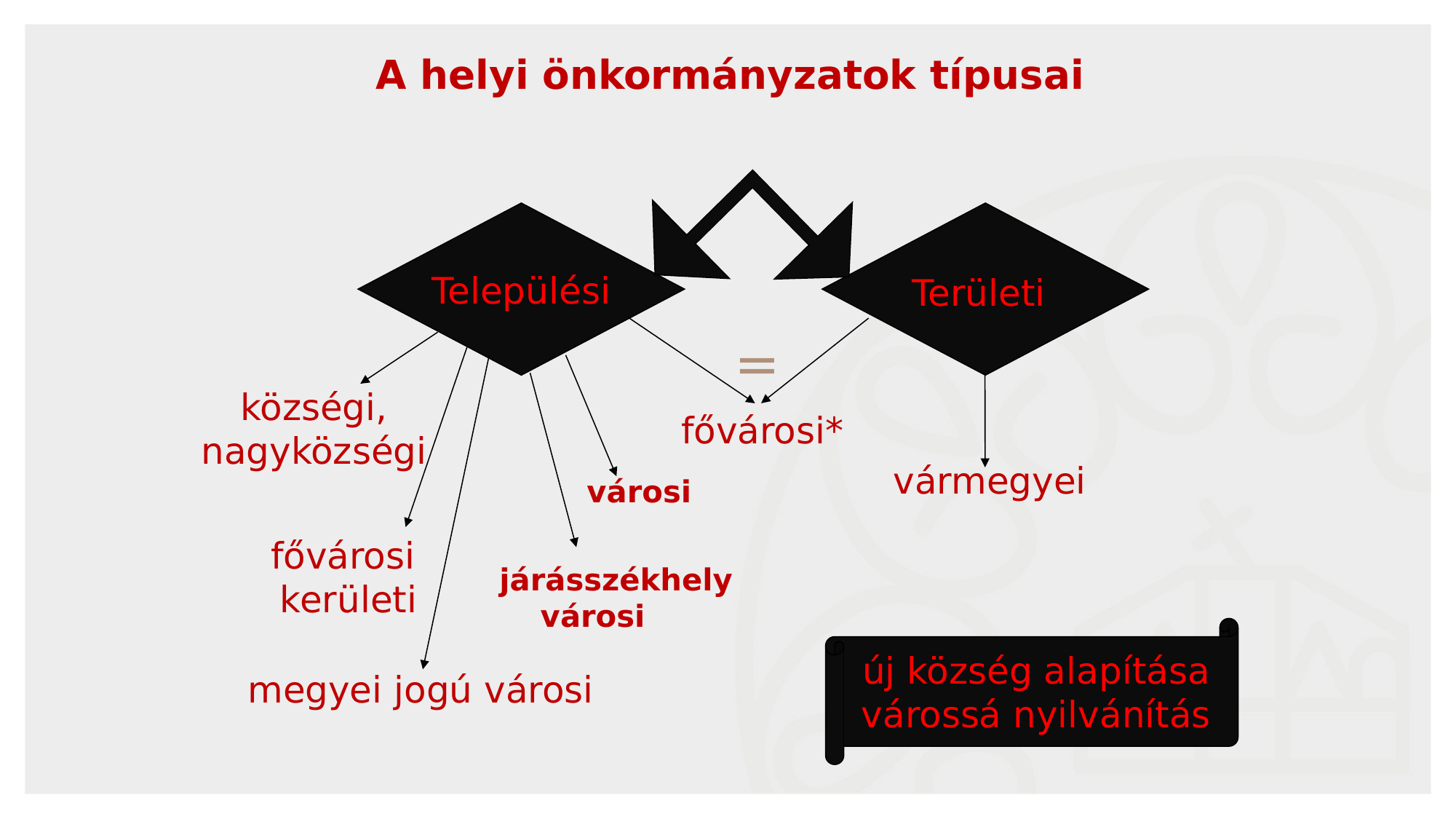

# A helyi önkormányzatok típusai

Települési
Területi

=

községi, nagyközségi
fővárosi*
vármegyei
városi
fővárosi
kerületi
járásszékhely városi
új község alapítása
várossá nyilvánítás
megyei jogú városi